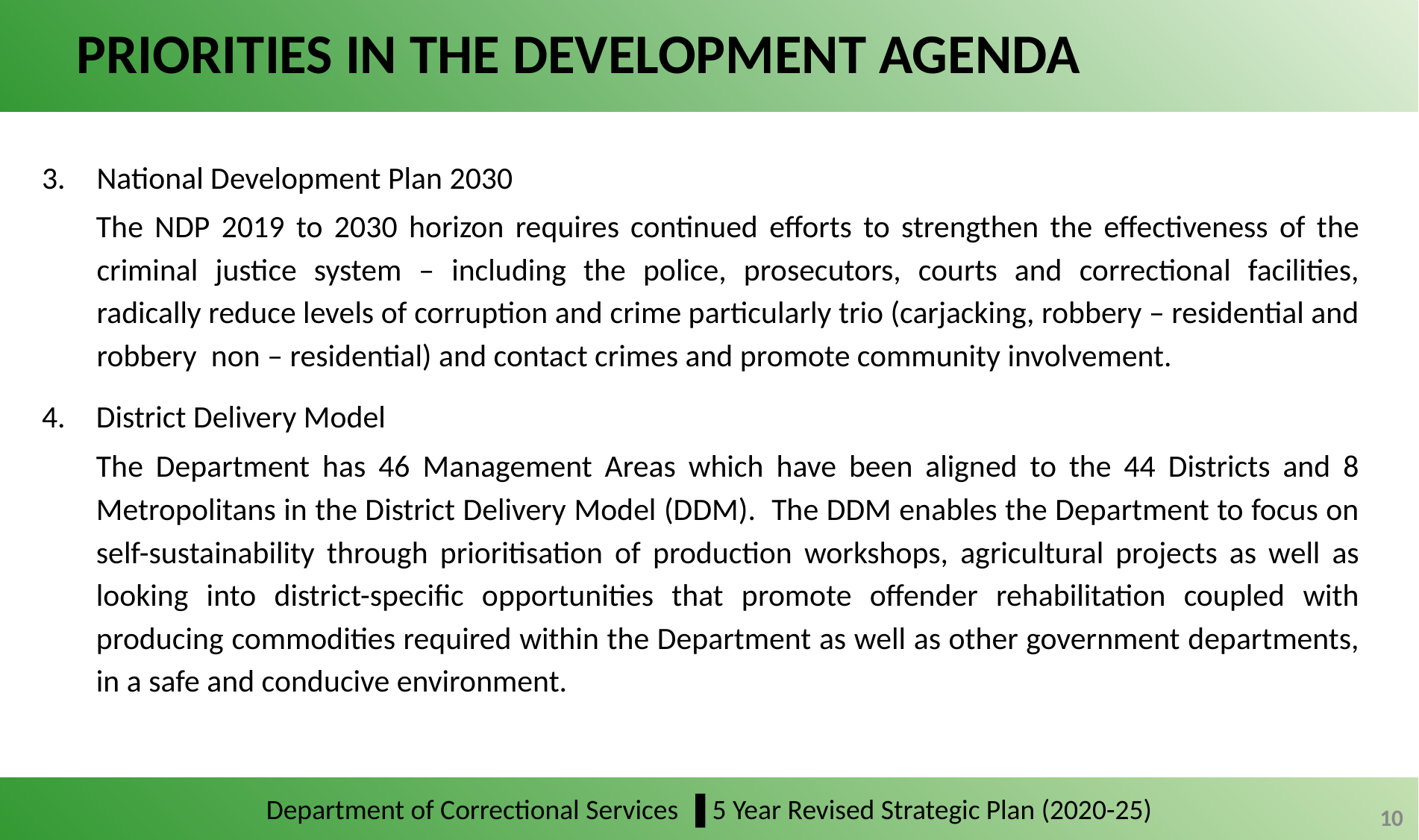

# PRIORITIES IN THE DEVELOPMENT AGENDA

National Development Plan 2030
The NDP 2019 to 2030 horizon requires continued efforts to strengthen the effectiveness of the criminal justice system – including the police, prosecutors, courts and correctional facilities, radically reduce levels of corruption and crime particularly trio (carjacking, robbery – residential and robbery  non – residential) and contact crimes and promote community involvement.
District Delivery Model
The Department has 46 Management Areas which have been aligned to the 44 Districts and 8 Metropolitans in the District Delivery Model (DDM).  The DDM enables the Department to focus on self-sustainability through prioritisation of production workshops, agricultural projects as well as looking into district-specific opportunities that promote offender rehabilitation coupled with producing commodities required within the Department as well as other government departments, in a safe and conducive environment.

Department of Correctional Services ▐ 5 Year Revised Strategic Plan (2020-25)
10
10